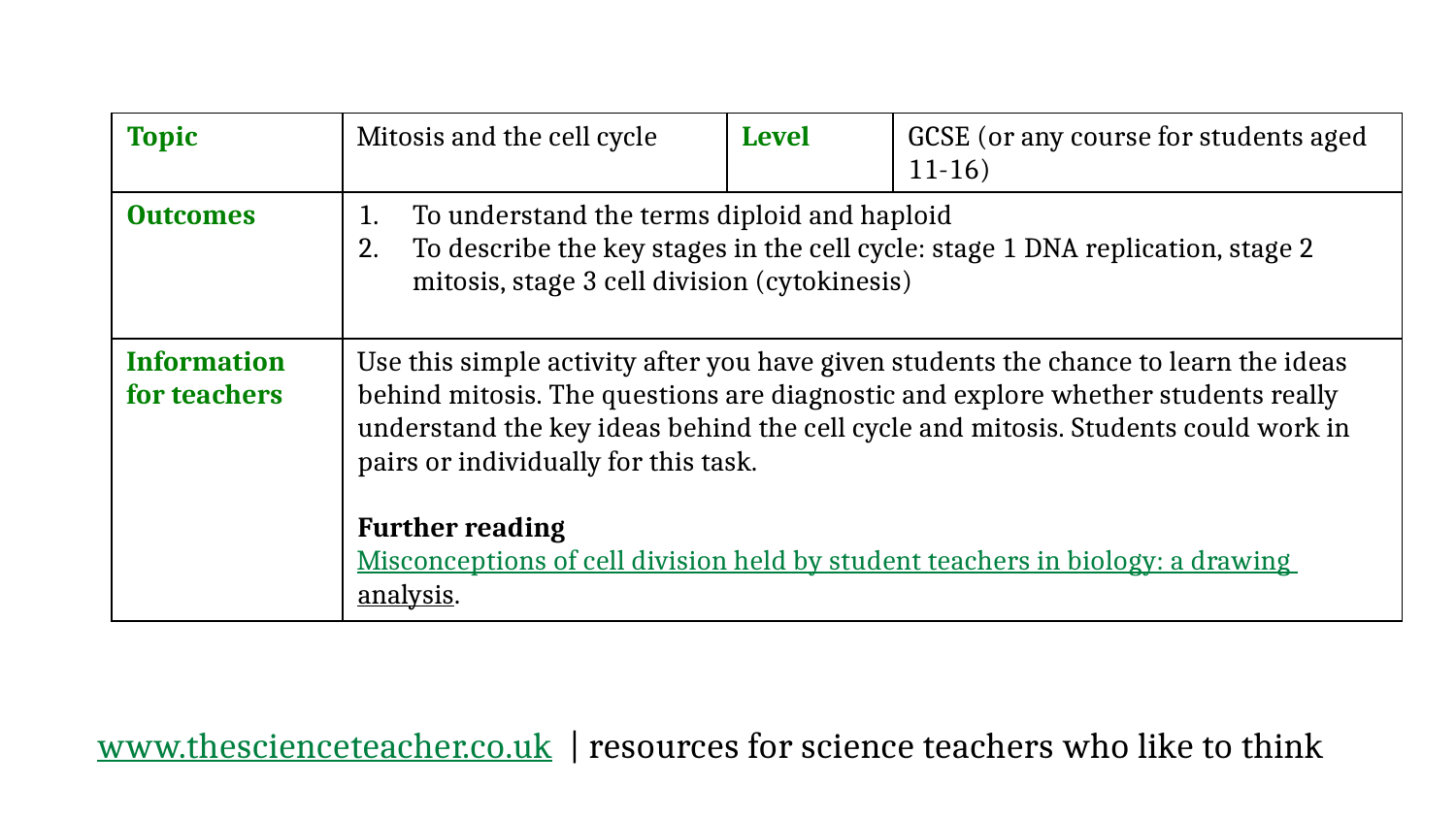

| Topic | Mitosis and the cell cycle | Level | GCSE (or any course for students aged 11-16) |
| --- | --- | --- | --- |
| Outcomes | To understand the terms diploid and haploid To describe the key stages in the cell cycle: stage 1 DNA replication, stage 2 mitosis, stage 3 cell division (cytokinesis) |  |  |
| Information for teachers | Use this simple activity after you have given students the chance to learn the ideas behind mitosis. The questions are diagnostic and explore whether students really understand the key ideas behind the cell cycle and mitosis. Students could work in pairs or individually for this task. Further reading Misconceptions of cell division held by student teachers in biology: a drawing analysis. |  |  |
www.thescienceteacher.co.uk  | resources for science teachers who like to think